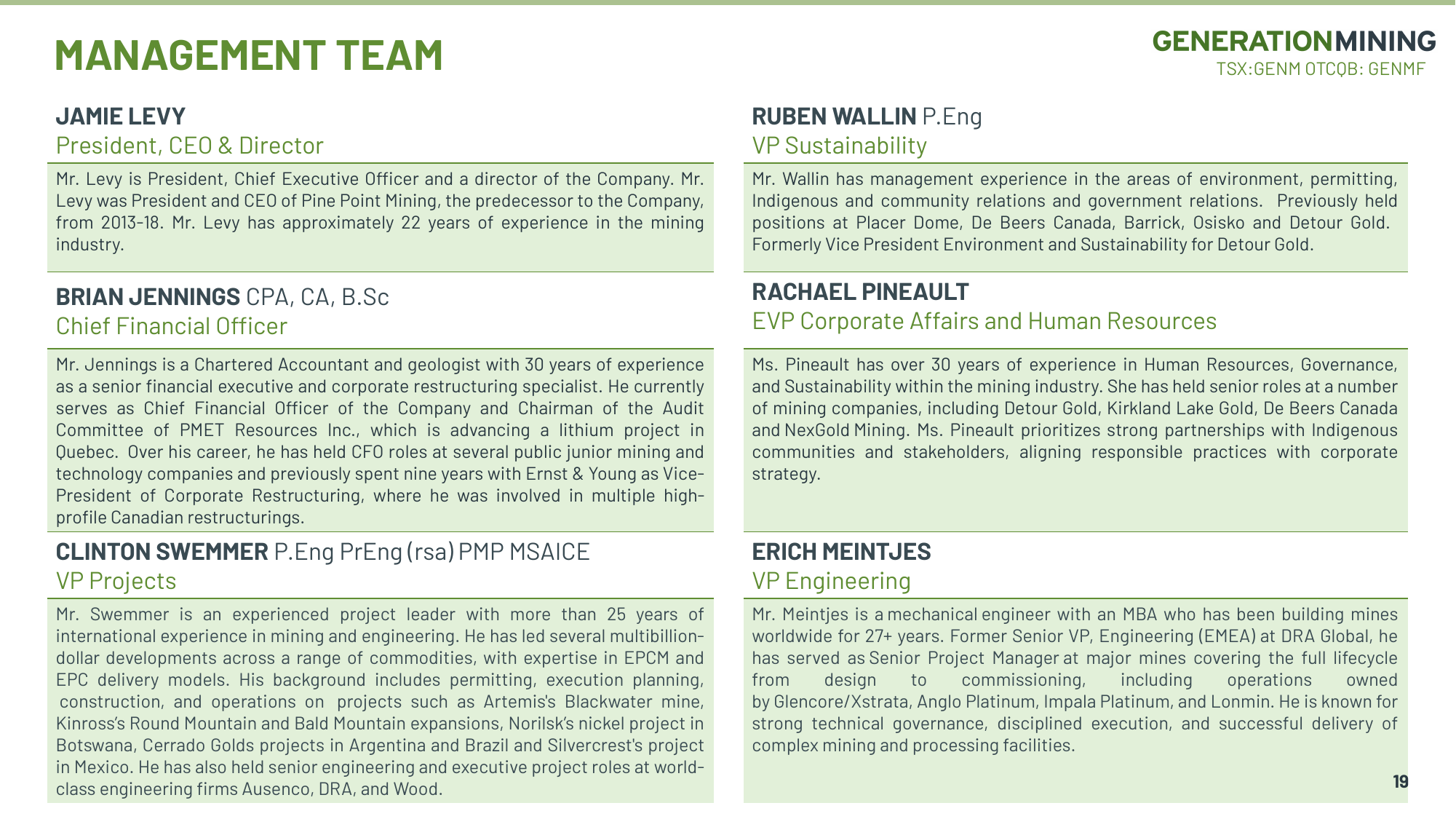

# Management team
| JAMIE LEVY President, CEO & Director |  | RUBEN WALLIN P.Eng VP Sustainability |
| --- | --- | --- |
| Mr. Levy is President, Chief Executive Officer and a director of the Company. Mr. Levy was President and CEO of Pine Point Mining, the predecessor to the Company, from 2013-18. Mr. Levy has approximately 22 years of experience in the mining industry. |  | Mr. Wallin has management experience in the areas of environment, permitting, Indigenous and community relations and government relations. Previously held positions at Placer Dome, De Beers Canada, Barrick, Osisko and Detour Gold. Formerly Vice President Environment and Sustainability for Detour Gold. |
| BRIAN JENNINGS CPA, CA, B.Sc Chief Financial Officer |  | RACHAEL PINEAULT EVP Corporate Affairs and Human Resources |
| Mr. Jennings is a Chartered Accountant and geologist with 30 years of experience as a senior financial executive and corporate restructuring specialist. He currently serves as Chief Financial Officer of the Company and Chairman of the Audit Committee of PMET Resources Inc., which is advancing a lithium project in Quebec.  Over his career, he has held CFO roles at several public junior mining and technology companies and previously spent nine years with Ernst & Young as Vice-President of Corporate Restructuring, where he was involved in multiple high-profile Canadian restructurings. |  | Ms. Pineault has over 30 years of experience in Human Resources, Governance, and Sustainability within the mining industry. She has held senior roles at a number of mining companies, including Detour Gold, Kirkland Lake Gold, De Beers Canada and NexGold Mining. Ms. Pineault prioritizes strong partnerships with Indigenous communities and stakeholders, aligning responsible practices with corporate strategy. |
| CLINTON SWEMMER P.Eng PrEng (rsa) PMP MSAICE VP Projects |  | ERICH MEINTJES VP Engineering |
| Mr. Swemmer is an experienced project leader with more than 25 years of international experience in mining and engineering. He has led several multibillion-dollar developments across a range of commodities, with expertise in EPCM and EPC delivery models. His background includes permitting, execution planning,  construction, and operations on  projects such as Artemis's Blackwater mine, Kinross’s Round Mountain and Bald Mountain expansions, Norilsk’s nickel project in Botswana, Cerrado Golds projects in Argentina and Brazil and Silvercrest's project in Mexico. He has also held senior engineering and executive project roles at world-class engineering firms Ausenco, DRA, and Wood. |  | Mr. Meintjes is a mechanical engineer with an MBA who has been building mines worldwide for 27+ years. Former Senior VP, Engineering (EMEA) at DRA Global, he has served as Senior Project Manager at major mines covering the full lifecycle from design to commissioning, including operations owned by Glencore/Xstrata, Anglo Platinum, Impala Platinum, and Lonmin. He is known for strong technical governance, disciplined execution, and successful delivery of complex mining and processing facilities. |
19